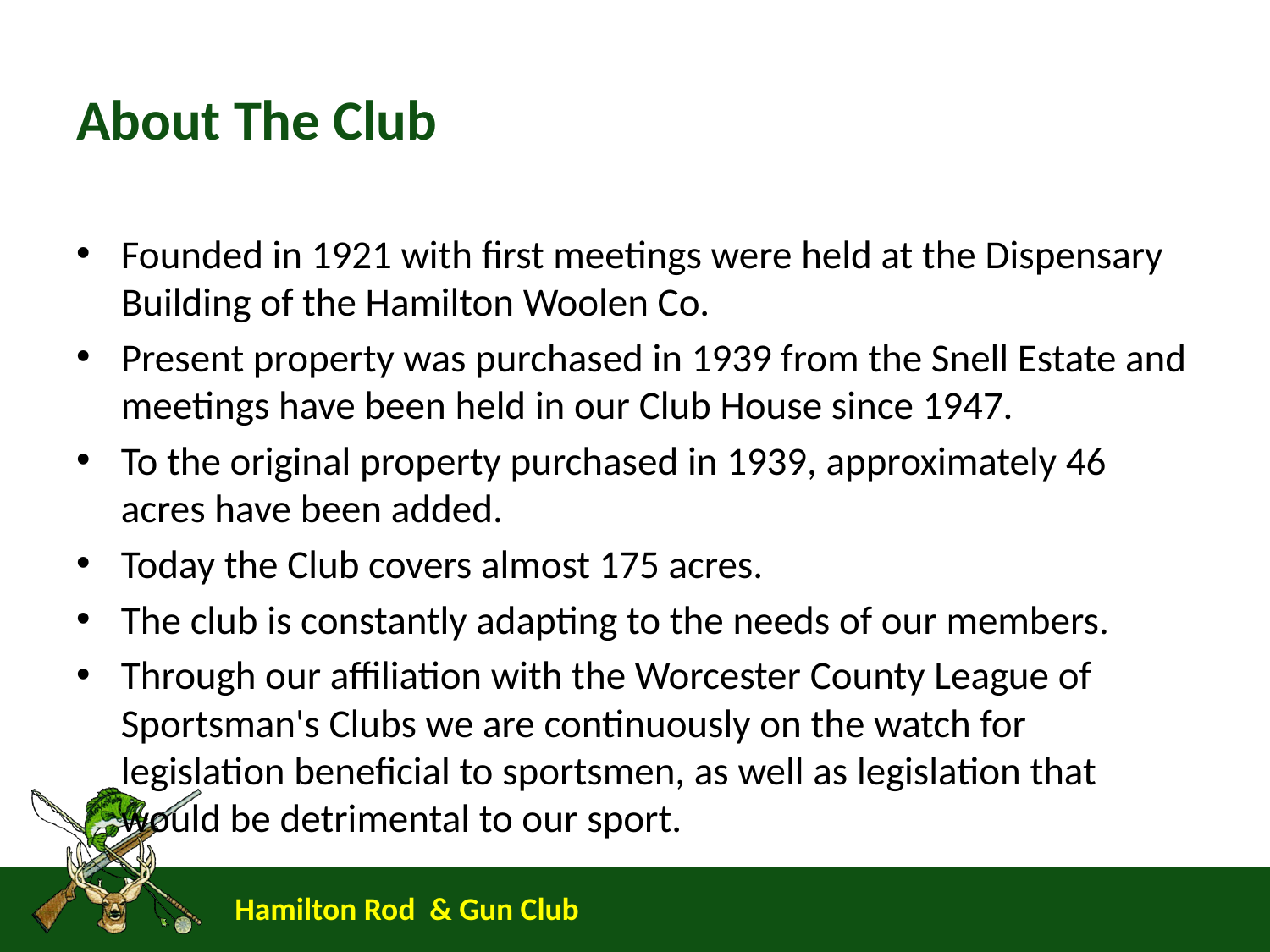

# About The Club
Founded in 1921 with first meetings were held at the Dispensary Building of the Hamilton Woolen Co.
Present property was purchased in 1939 from the Snell Estate and meetings have been held in our Club House since 1947.
To the original property purchased in 1939, approximately 46 acres have been added.
Today the Club covers almost 175 acres.
The club is constantly adapting to the needs of our members.
Through our affiliation with the Worcester County League of Sportsman's Clubs we are continuously on the watch for legislation beneficial to sportsmen, as well as legislation that would be detrimental to our sport.